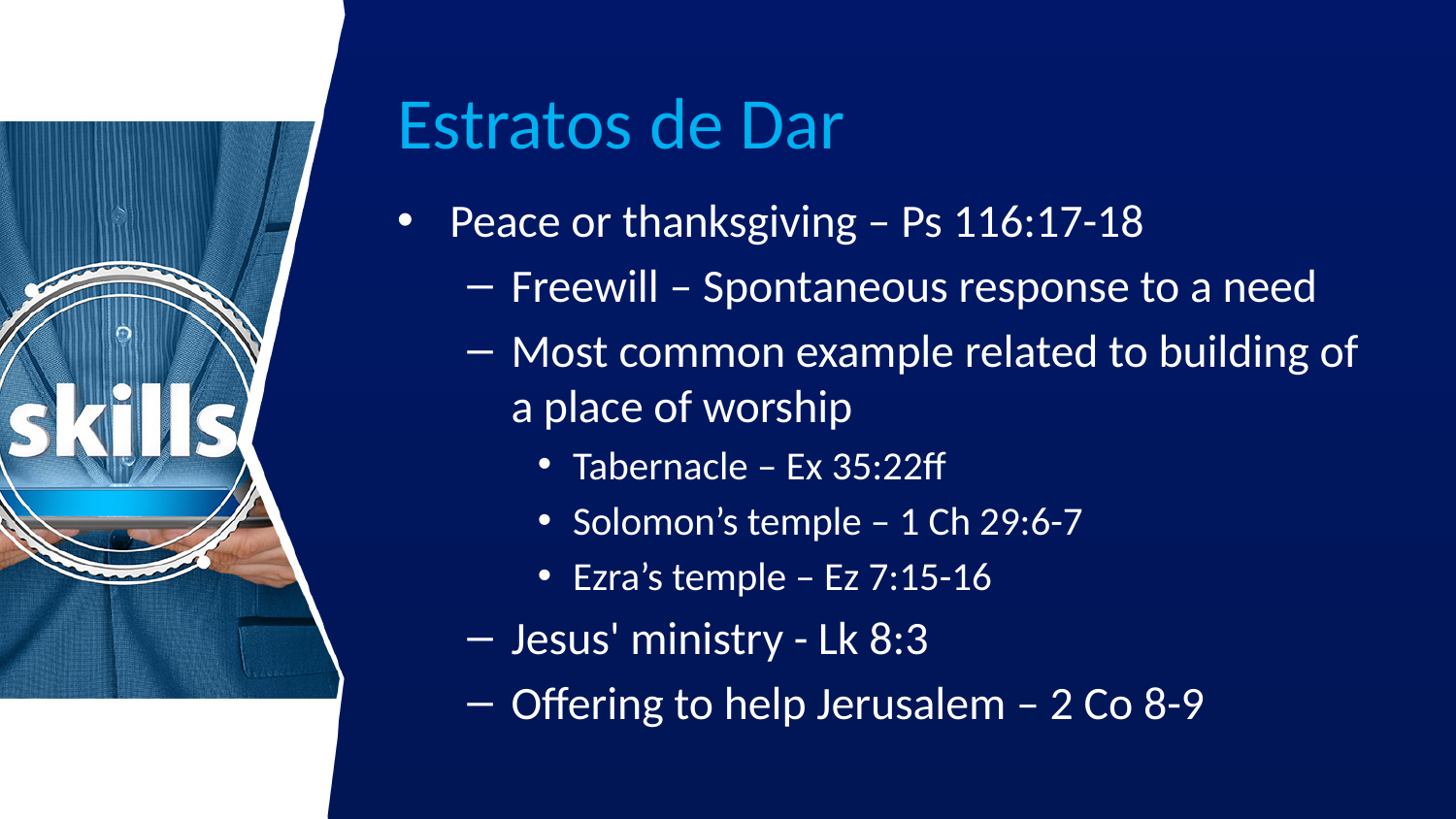

# Estratos de Dar
Peace or thanksgiving – Ps 116:17-18
Freewill – Spontaneous response to a need
Most common example related to building of a place of worship
Tabernacle – Ex 35:22ff
Solomon’s temple – 1 Ch 29:6-7
Ezra’s temple – Ez 7:15-16
Jesus' ministry - Lk 8:3
Offering to help Jerusalem – 2 Co 8-9